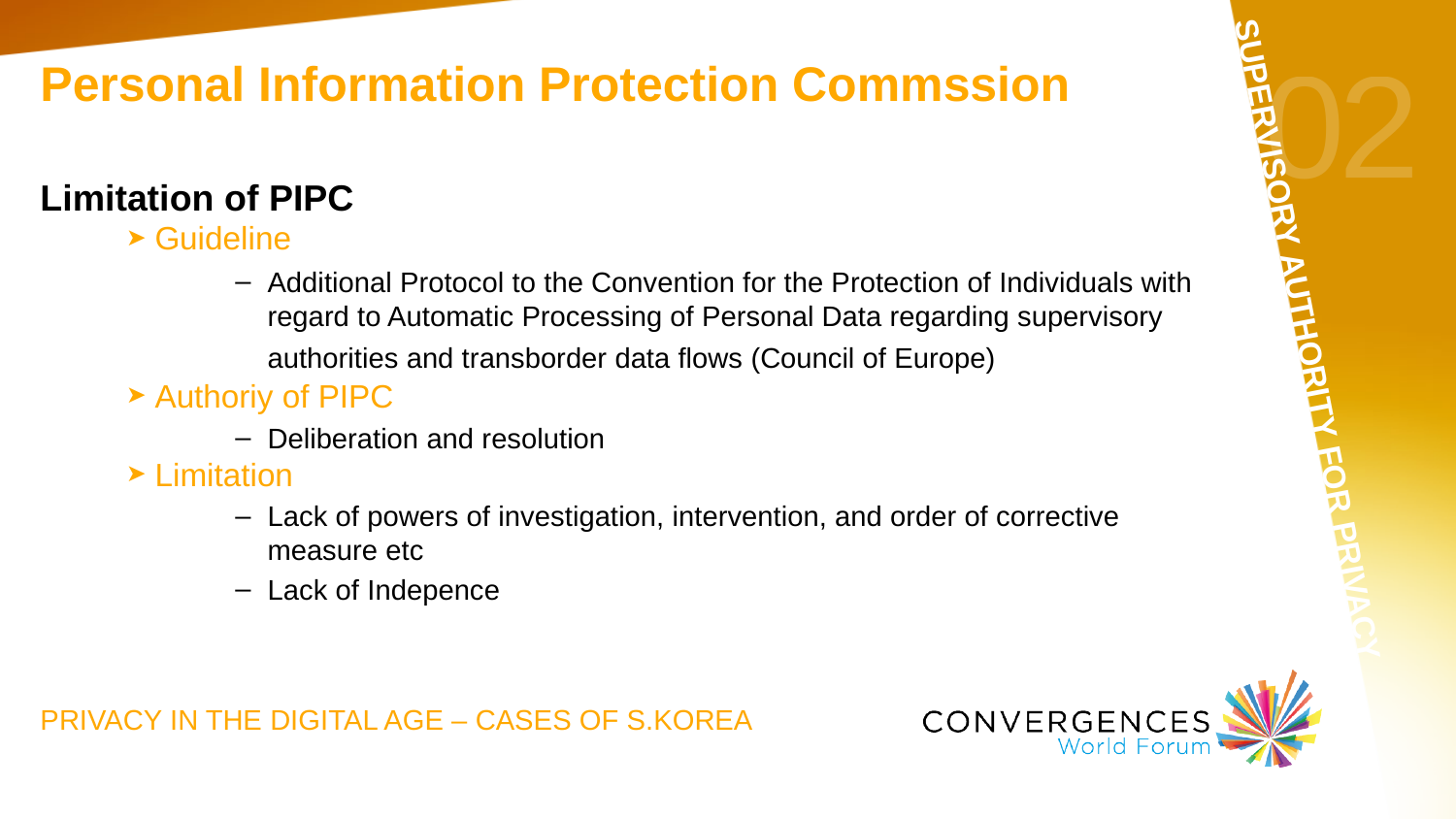

# 02
Personal Information Protection Commssion

Limitation of PIPC
Guideline
Additional Protocol to the Convention for the Protection of Individuals with regard to Automatic Processing of Personal Data regarding supervisory authorities and transborder data flows (Council of Europe)
Authoriy of PIPC
Deliberation and resolution
Limitation
Lack of powers of investigation, intervention, and order of corrective measure etc
Lack of Indepence

Supervisory authority for privacy

Privacy in the digital age – cases of s.korea